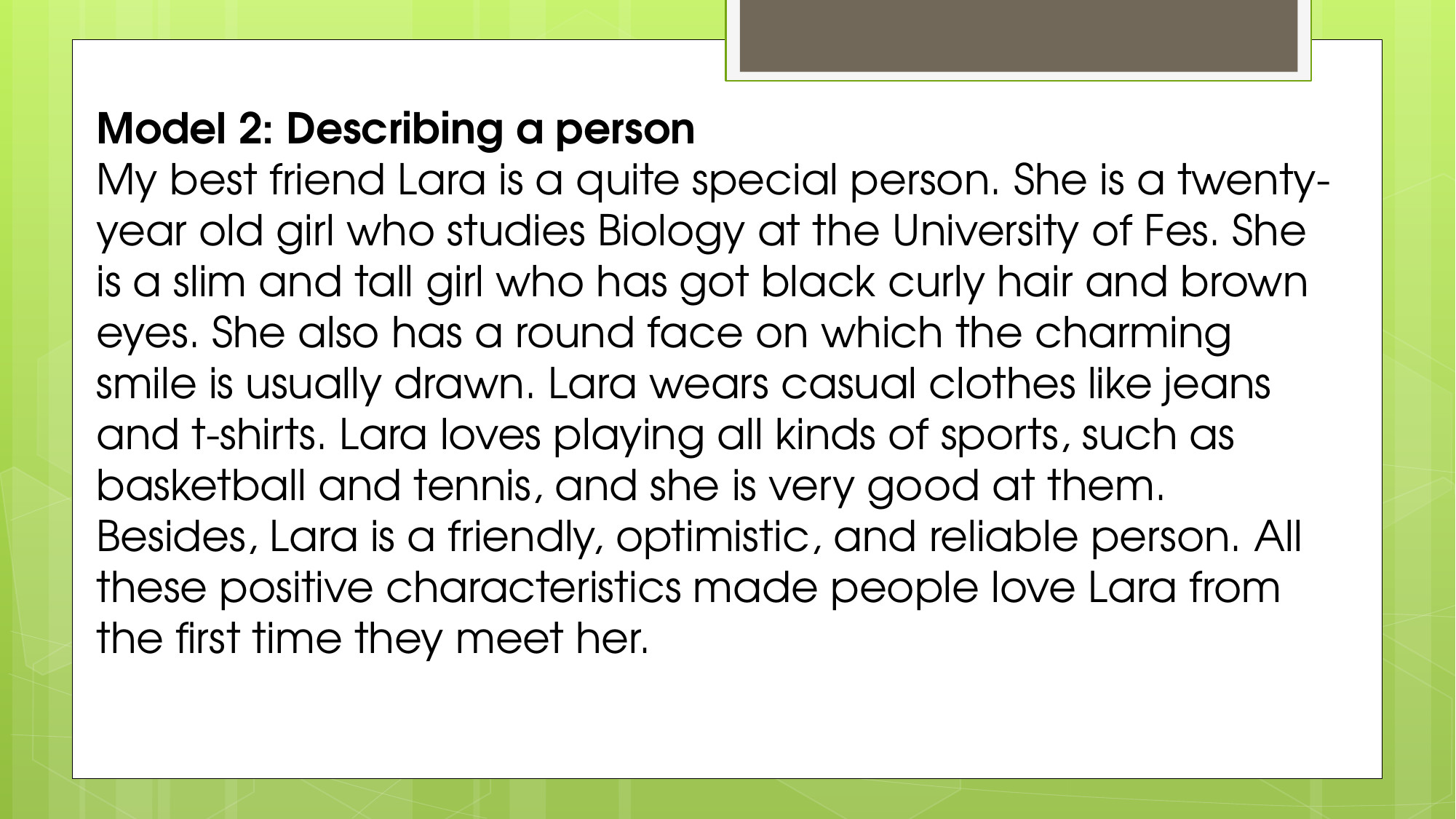

Model 2: Describing a person
My best friend Lara is a quite special person. She is a twenty-year old girl who studies Biology at the University of Fes. She is a slim and tall girl who has got black curly hair and brown eyes. She also has a round face on which the charming smile is usually drawn. Lara wears casual clothes like jeans and t-shirts. Lara loves playing all kinds of sports, such as basketball and tennis, and she is very good at them. Besides, Lara is a friendly, optimistic, and reliable person. All these positive characteristics made people love Lara from the first time they meet her.